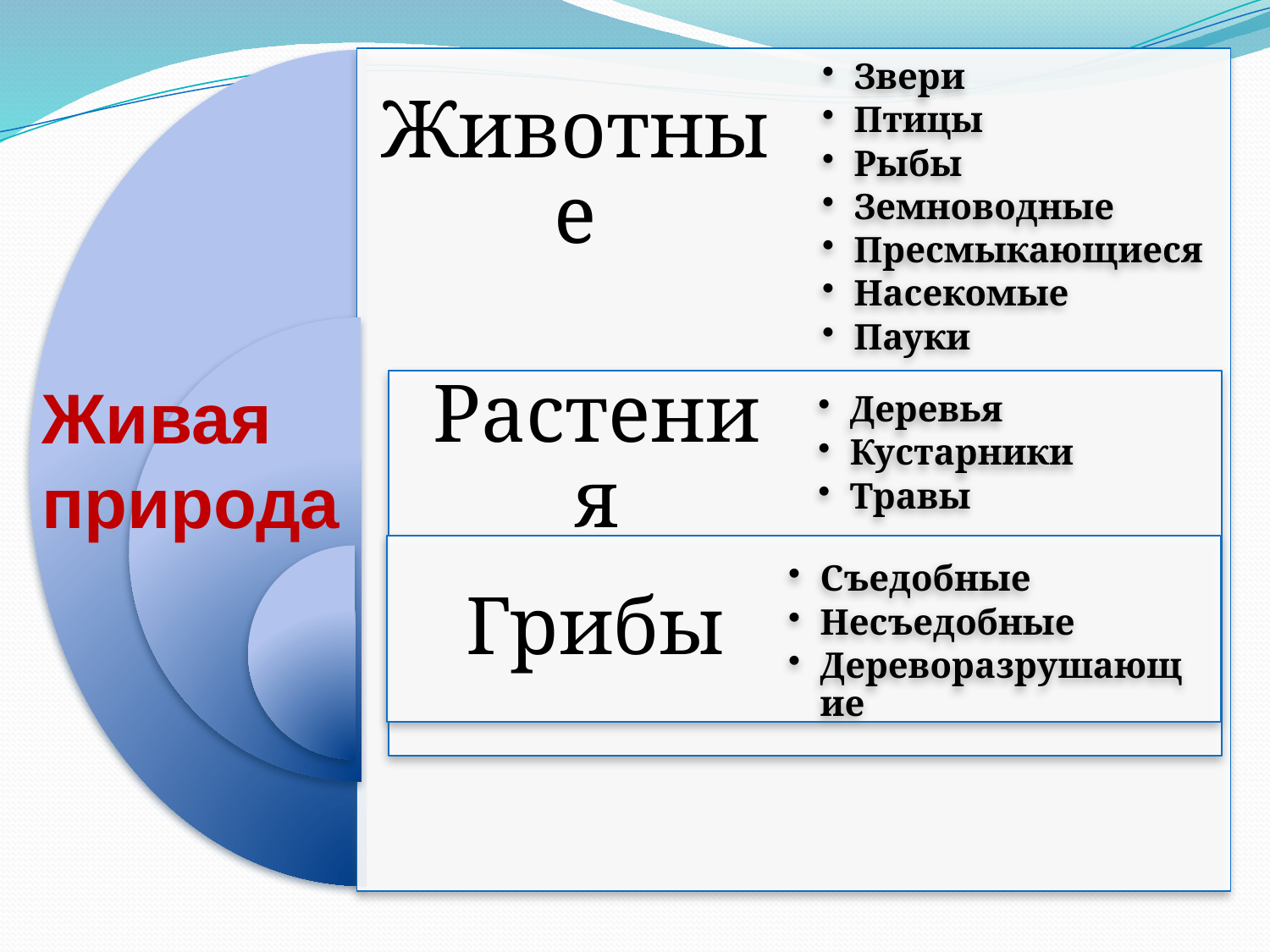

Животные
Растения
Грибы
Звери
Птицы
Рыбы
Земноводные
Пресмыкающиеся
Насекомые
Пауки

Деревья
Кустарники
Травы
Съедобные
Несъедобные
Дереворазрушающие
Живая природа